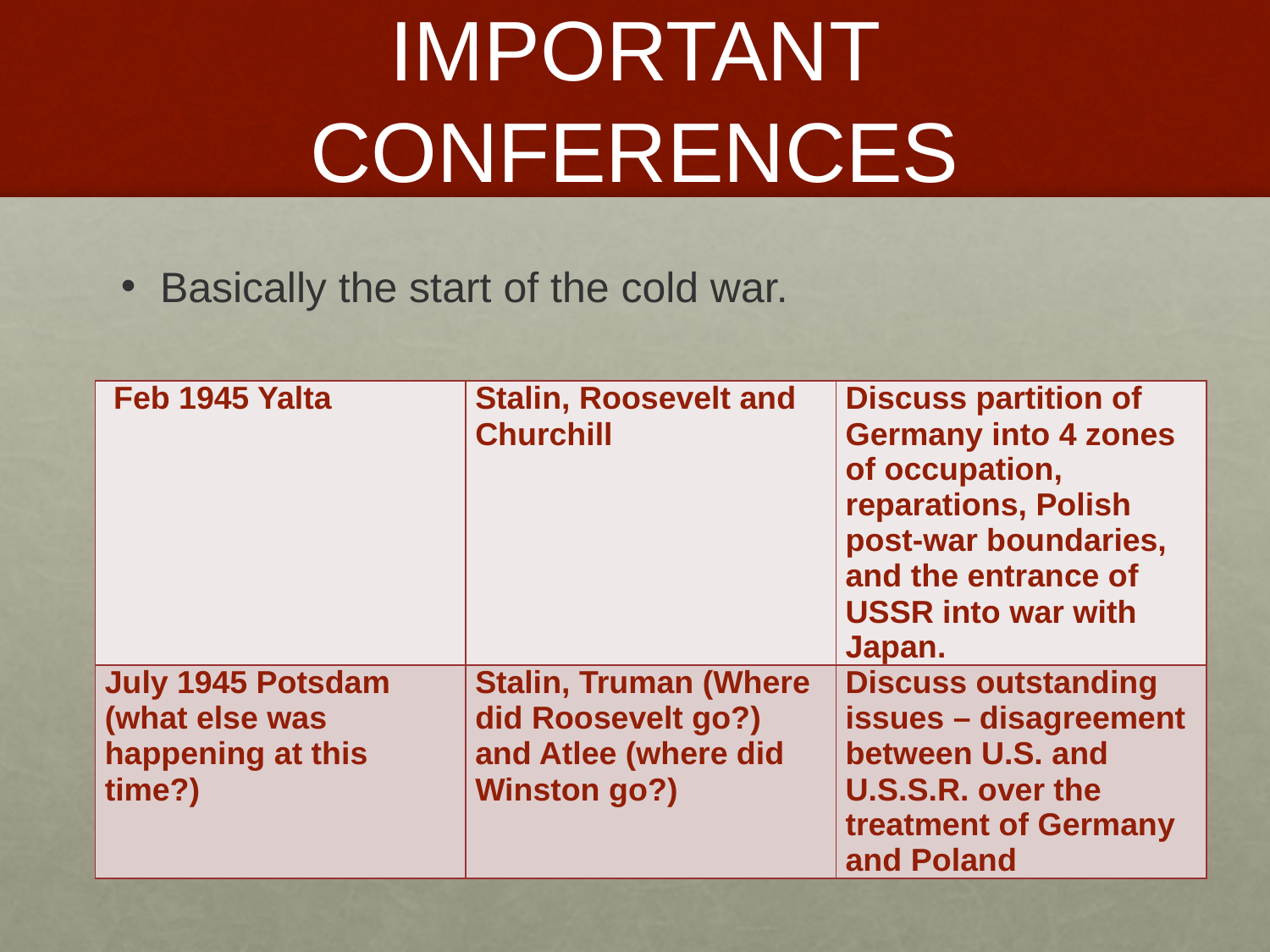

# IMPORTANT CONFERENCES
Basically the start of the cold war.

| Feb 1945 Yalta | Stalin, Roosevelt and Churchill | Discuss partition of Germany into 4 zones of occupation, reparations, Polish post-war boundaries, and the entrance of USSR into war with Japan. |
| --- | --- | --- |
| July 1945 Potsdam (what else was happening at this time?) | Stalin, Truman (Where did Roosevelt go?) and Atlee (where did Winston go?) | Discuss outstanding issues – disagreement between U.S. and U.S.S.R. over the treatment of Germany and Poland |